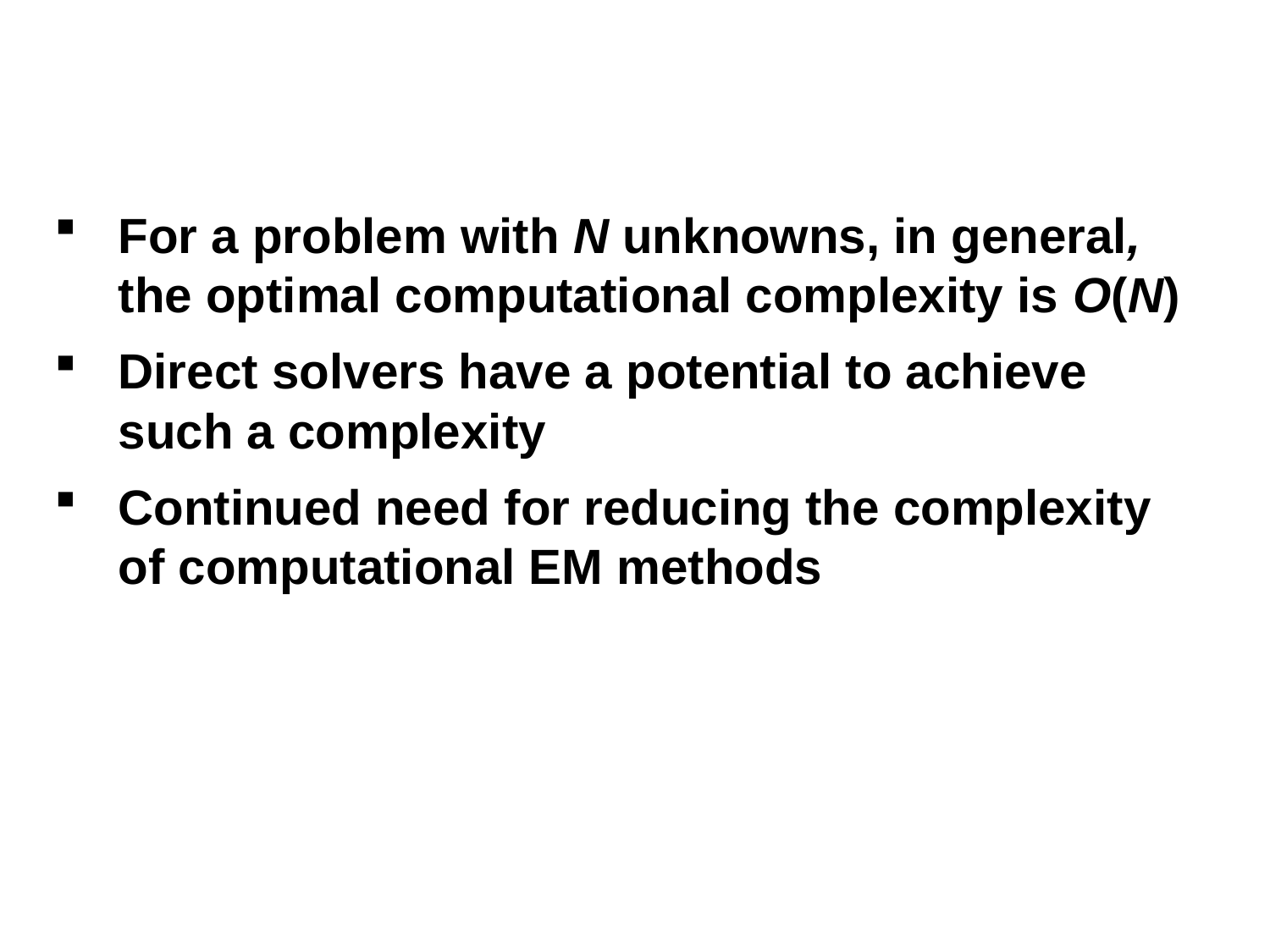

For a problem with N unknowns, in general, the optimal computational complexity is O(N)
Direct solvers have a potential to achieve such a complexity
Continued need for reducing the complexity of computational EM methods